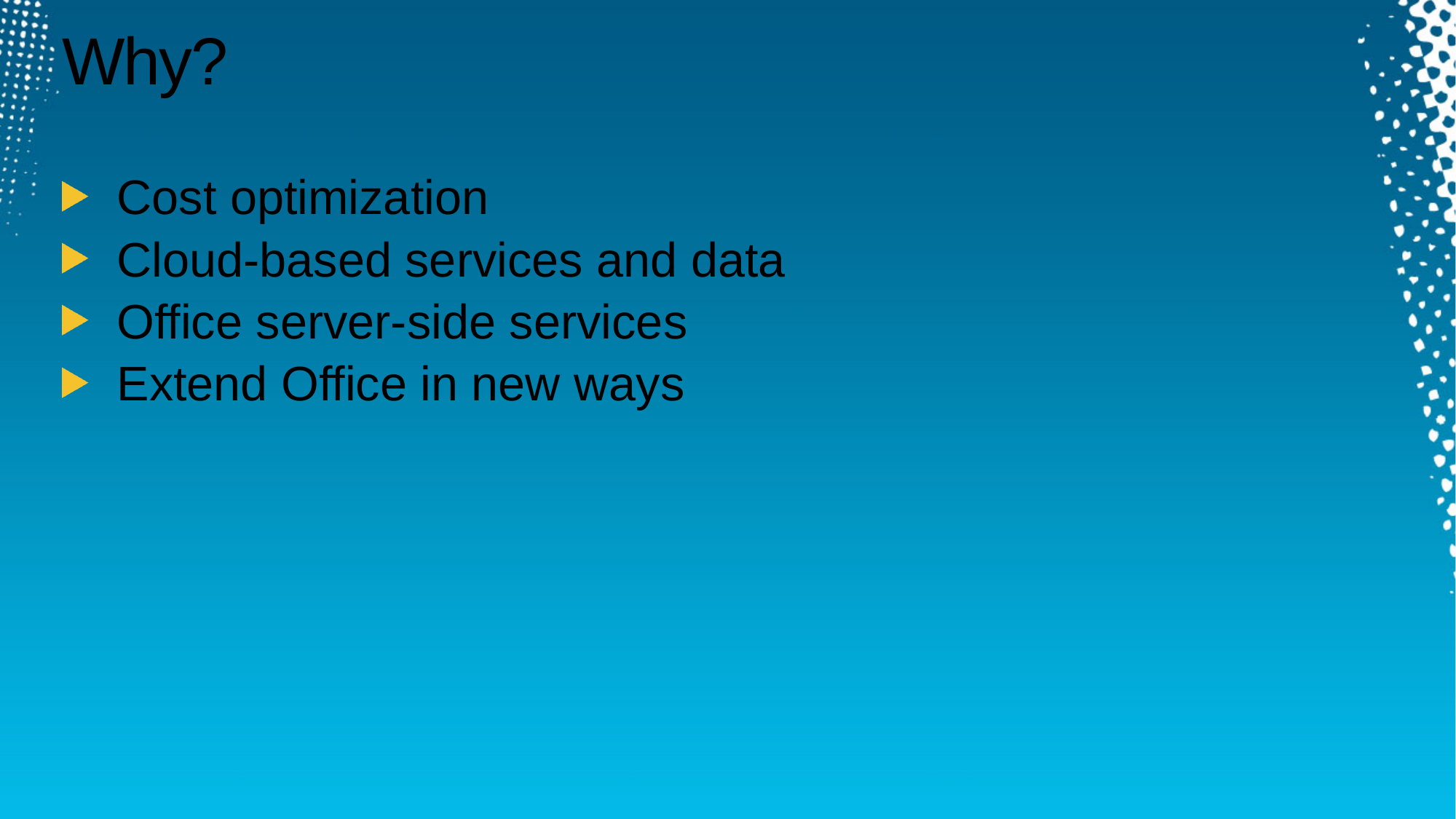

# Why?
Cost optimization
Cloud-based services and data
Office server-side services
Extend Office in new ways